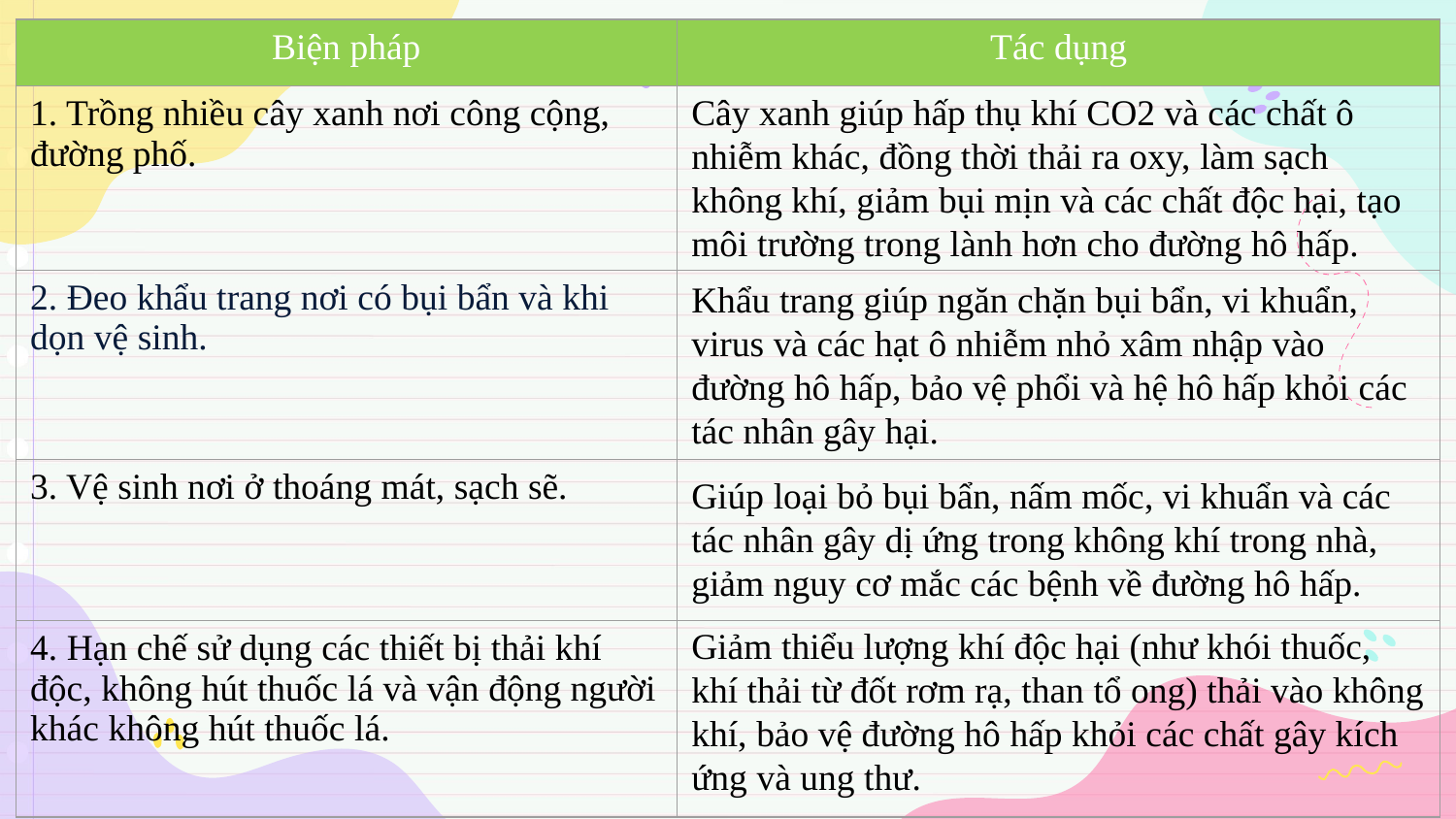

| Biện pháp | Tác dụng |
| --- | --- |
| 1. Trồng nhiều cây xanh nơi công cộng, đường phố. |  |
| 2. Đeo khẩu trang nơi có bụi bẩn và khi dọn vệ sinh. |  |
| 3. Vệ sinh nơi ở thoáng mát, sạch sẽ. |  |
| 4. Hạn chế sử dụng các thiết bị thải khí độc, không hút thuốc lá và vận động người khác không hút thuốc lá. |  |
Cây xanh giúp hấp thụ khí CO2 và các chất ô nhiễm khác, đồng thời thải ra oxy, làm sạch không khí, giảm bụi mịn và các chất độc hại, tạo môi trường trong lành hơn cho đường hô hấp.
Khẩu trang giúp ngăn chặn bụi bẩn, vi khuẩn, virus và các hạt ô nhiễm nhỏ xâm nhập vào đường hô hấp, bảo vệ phổi và hệ hô hấp khỏi các tác nhân gây hại.
Giúp loại bỏ bụi bẩn, nấm mốc, vi khuẩn và các tác nhân gây dị ứng trong không khí trong nhà, giảm nguy cơ mắc các bệnh về đường hô hấp.
Giảm thiểu lượng khí độc hại (như khói thuốc, khí thải từ đốt rơm rạ, than tổ ong) thải vào không khí, bảo vệ đường hô hấp khỏi các chất gây kích ứng và ung thư.